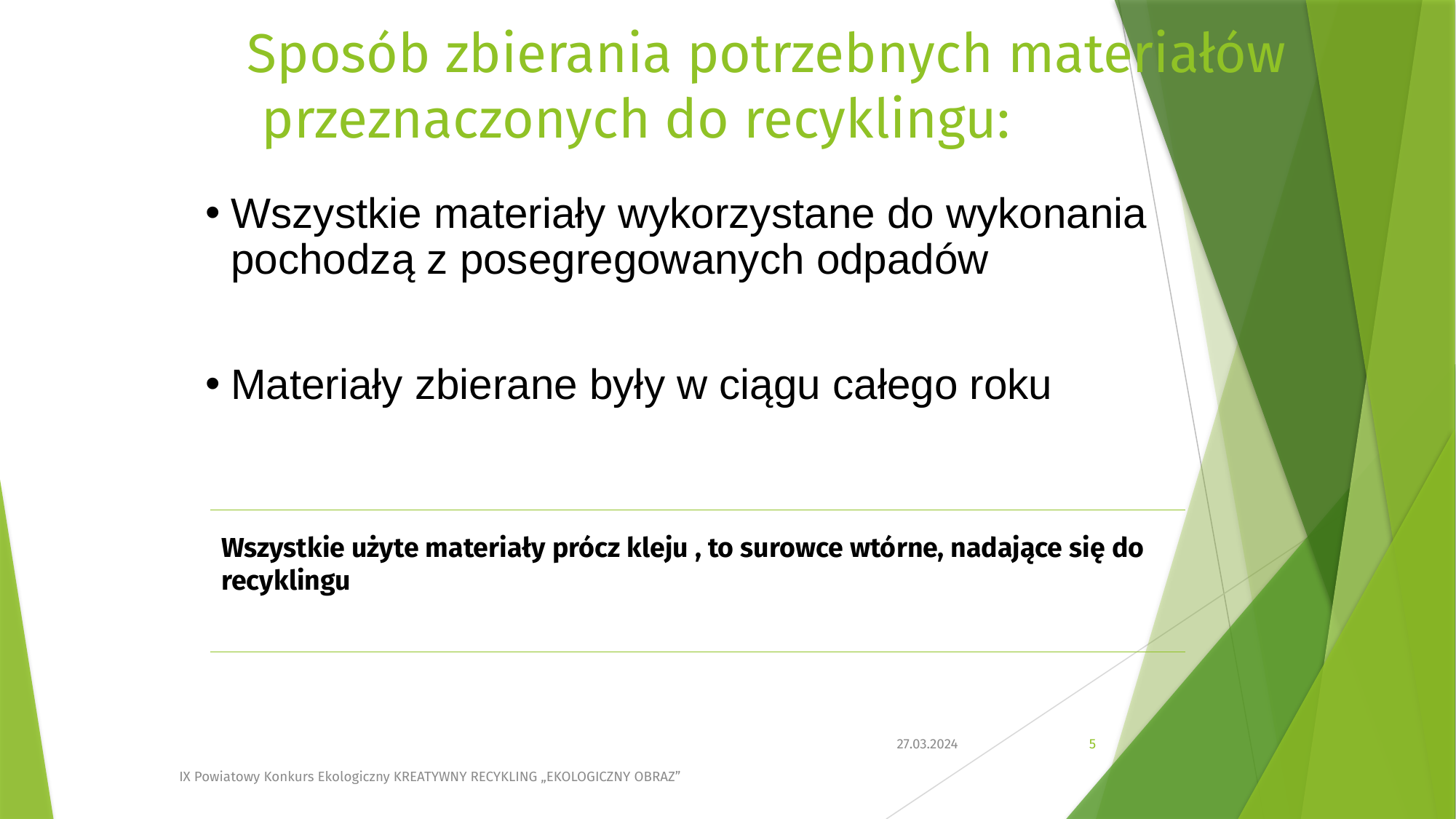

# Sposób zbierania potrzebnych materiałów przeznaczonych do recyklingu:
Wszystkie materiały wykorzystane do wykonania pochodzą z posegregowanych odpadów

Materiały zbierane były w ciągu całego roku
| Wszystkie użyte materiały prócz kleju , to surowce wtórne, nadające się do recyklingu |
| --- |
27.03.2024
5
IX Powiatowy Konkurs Ekologiczny KREATYWNY RECYKLING „EKOLOGICZNY OBRAZ”